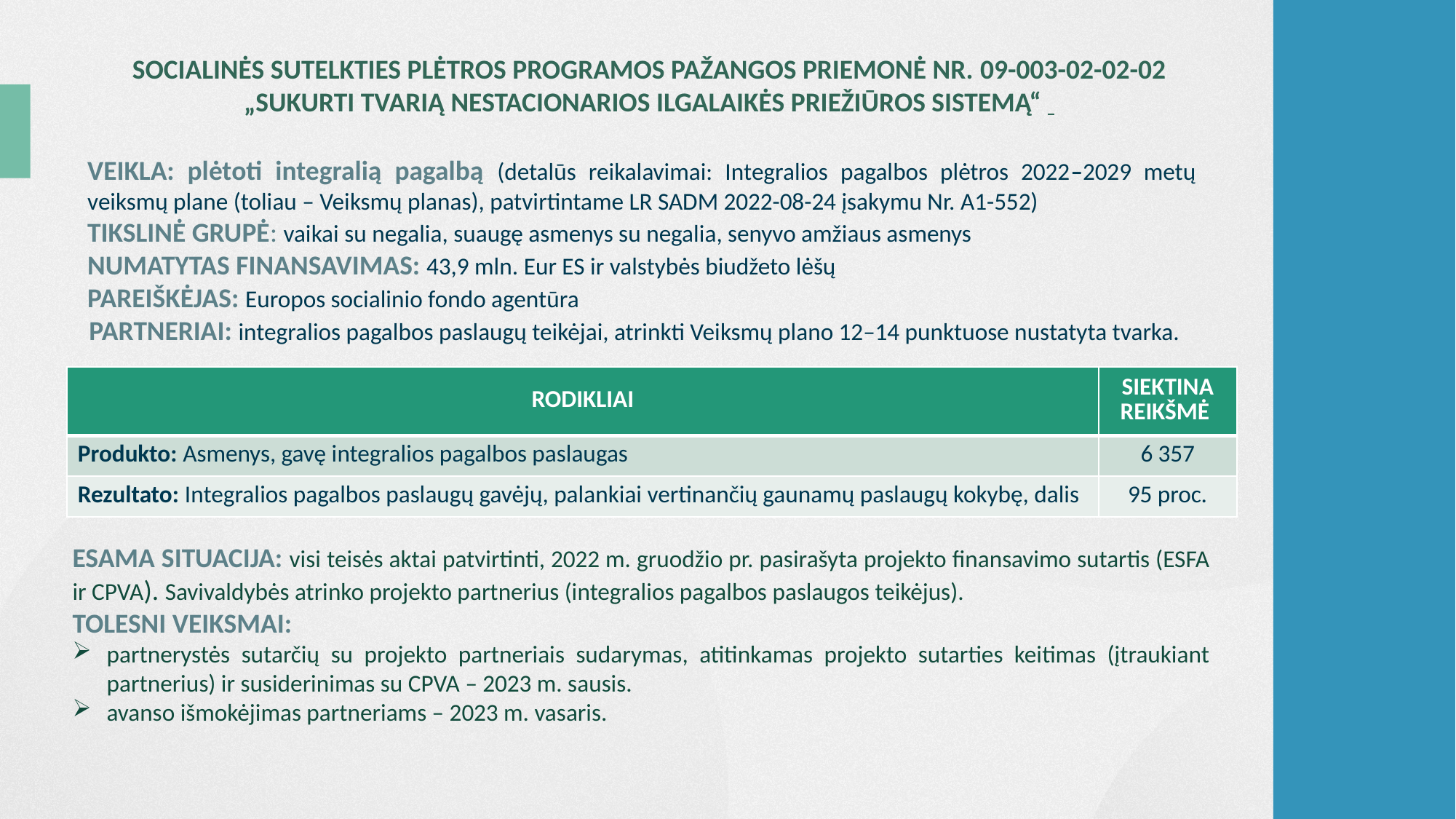

SOCIALINĖS SUTELKTIES PLĖTROS PROGRAMOS PAŽANGOS PRIEMONĖ NR. 09-003-02-02-02 „SUKURTI TVARIĄ NESTACIONARIOS ILGALAIKĖS PRIEŽIŪROS SISTEMĄ“

VEIKLA: plėtoti integralią pagalbą (detalūs reikalavimai: Integralios pagalbos plėtros 2022–2029 metų veiksmų plane (toliau – Veiksmų planas), patvirtintame LR SADM 2022-08-24 įsakymu Nr. A1-552)
TIKSLINĖ GRUPĖ: vaikai su negalia, suaugę asmenys su negalia, senyvo amžiaus asmenys
NUMATYTAS FINANSAVIMAS: 43,9 mln. Eur ES ir valstybės biudžeto lėšų
PAREIŠKĖJAS: Europos socialinio fondo agentūra
PARTNERIAI: integralios pagalbos paslaugų teikėjai, atrinkti Veiksmų plano 12–14 punktuose nustatyta tvarka.
| RODIKLIAI | SIEKTINA REIKŠMĖ |
| --- | --- |
| Produkto: Asmenys, gavę integralios pagalbos paslaugas | 6 357 |
| Rezultato: Integralios pagalbos paslaugų gavėjų, palankiai vertinančių gaunamų paslaugų kokybę, dalis | 95 proc. |
ESAMA SITUACIJA: visi teisės aktai patvirtinti, 2022 m. gruodžio pr. pasirašyta projekto finansavimo sutartis (ESFA ir CPVA). Savivaldybės atrinko projekto partnerius (integralios pagalbos paslaugos teikėjus).
TOLESNI VEIKSMAI:
partnerystės sutarčių su projekto partneriais sudarymas, atitinkamas projekto sutarties keitimas (įtraukiant partnerius) ir susiderinimas su CPVA – 2023 m. sausis.
avanso išmokėjimas partneriams – 2023 m. vasaris.